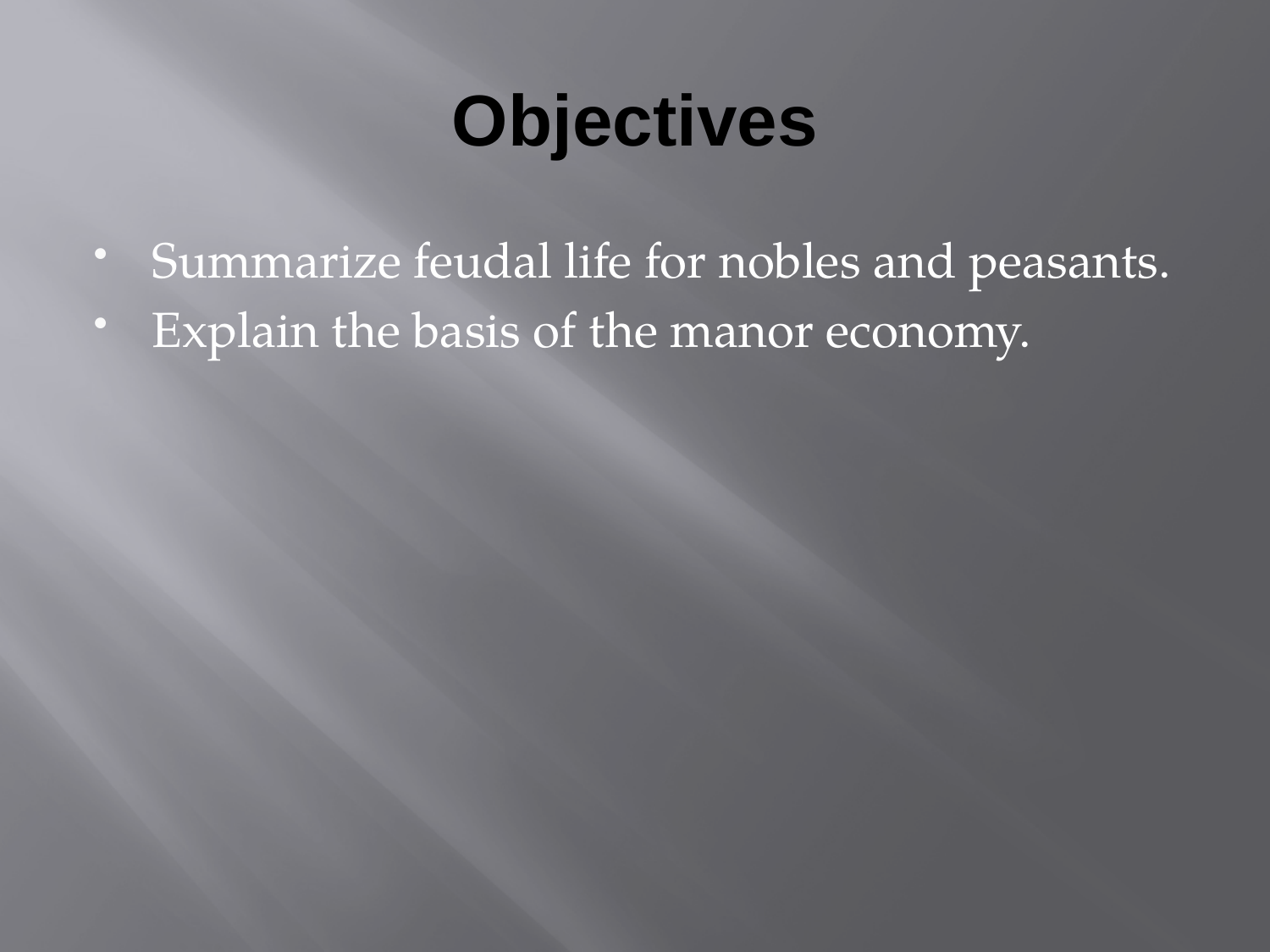

# Objectives
Summarize feudal life for nobles and peasants.
Explain the basis of the manor economy.